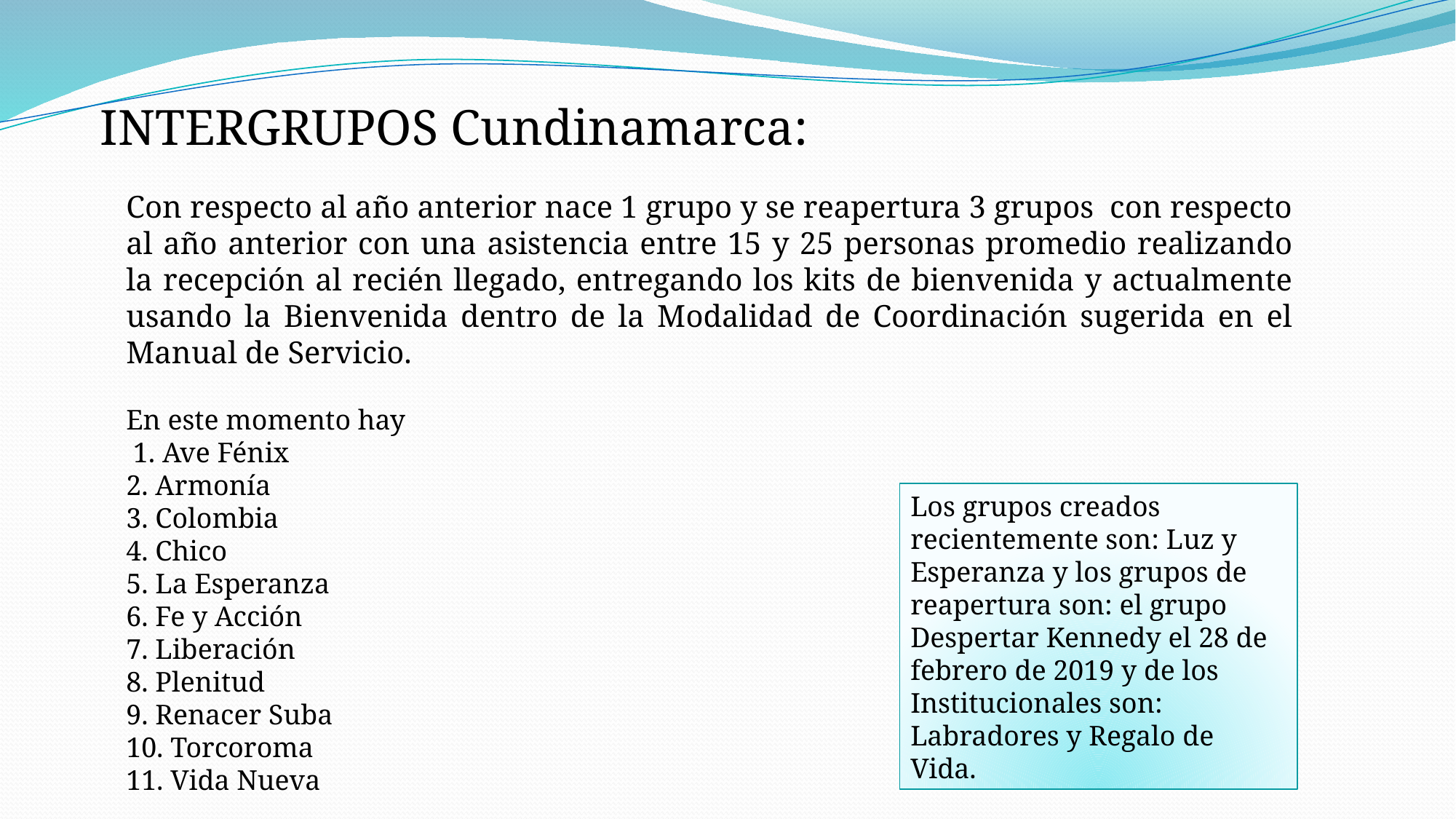

INTERGRUPOS Cundinamarca:
Con respecto al año anterior nace 1 grupo y se reapertura 3 grupos  con respecto al año anterior con una asistencia entre 15 y 25 personas promedio realizando la recepción al recién llegado, entregando los kits de bienvenida y actualmente usando la Bienvenida dentro de la Modalidad de Coordinación sugerida en el Manual de Servicio.

En este momento hay
 1. Ave Fénix
2. Armonía
3. Colombia
4. Chico
5. La Esperanza
6. Fe y Acción
7. Liberación
8. Plenitud
9. Renacer Suba
10. Torcoroma
11. Vida Nueva
Los grupos creados recientemente son: Luz y Esperanza y los grupos de reapertura son: el grupo Despertar Kennedy el 28 de febrero de 2019 y de los Institucionales son: Labradores y Regalo de Vida.